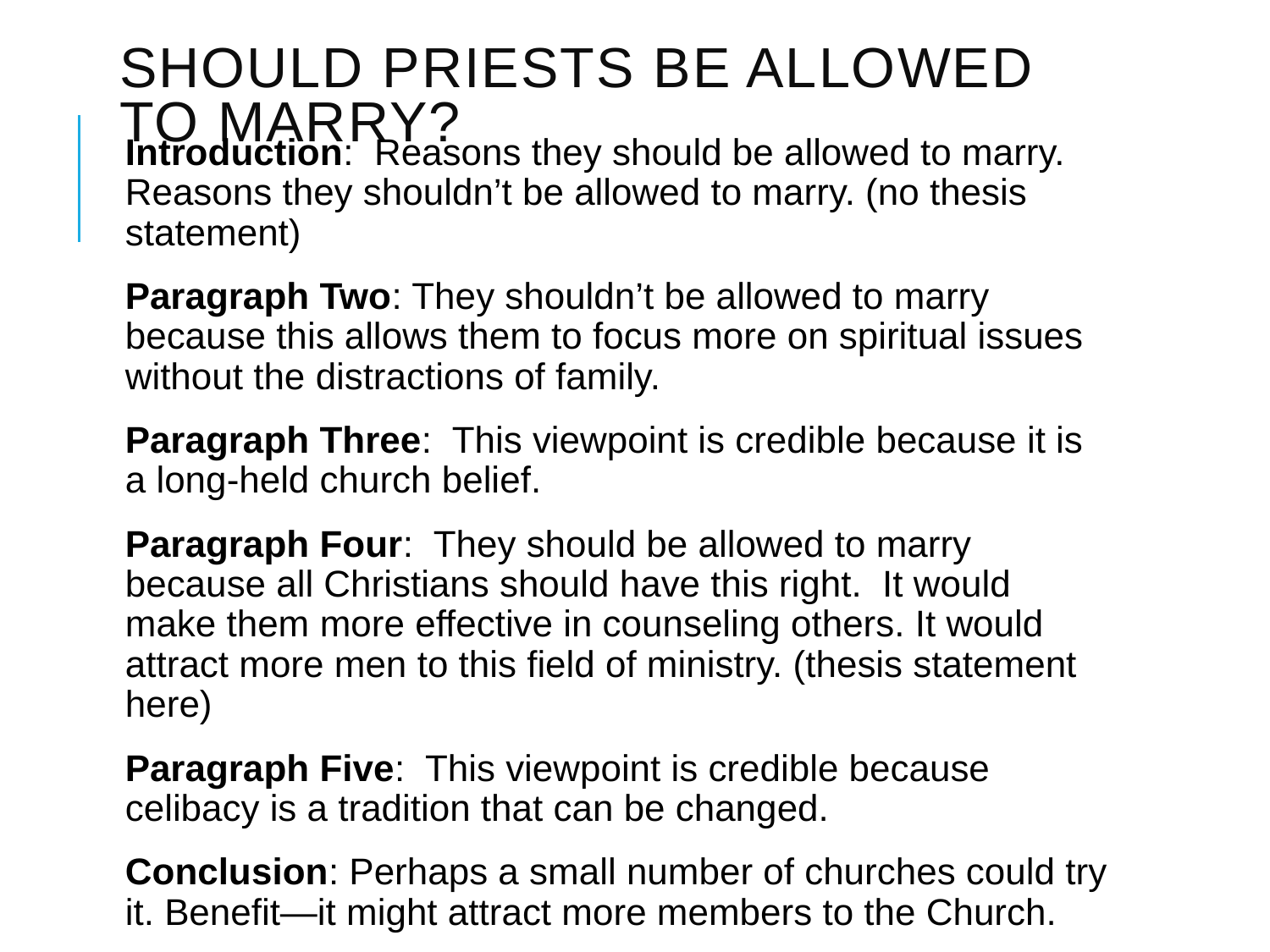

# should priests be allowed to marry?
Introduction:  Reasons they should be allowed to marry.  Reasons they shouldn’t be allowed to marry. (no thesis statement)
Paragraph Two: They shouldn’t be allowed to marry because this allows them to focus more on spiritual issues without the distractions of family.
Paragraph Three:  This viewpoint is credible because it is a long-held church belief.
Paragraph Four:  They should be allowed to marry because all Christians should have this right.  It would make them more effective in counseling others. It would attract more men to this field of ministry. (thesis statement here)
Paragraph Five:  This viewpoint is credible because celibacy is a tradition that can be changed.
Conclusion: Perhaps a small number of churches could try it. Benefit—it might attract more members to the Church.